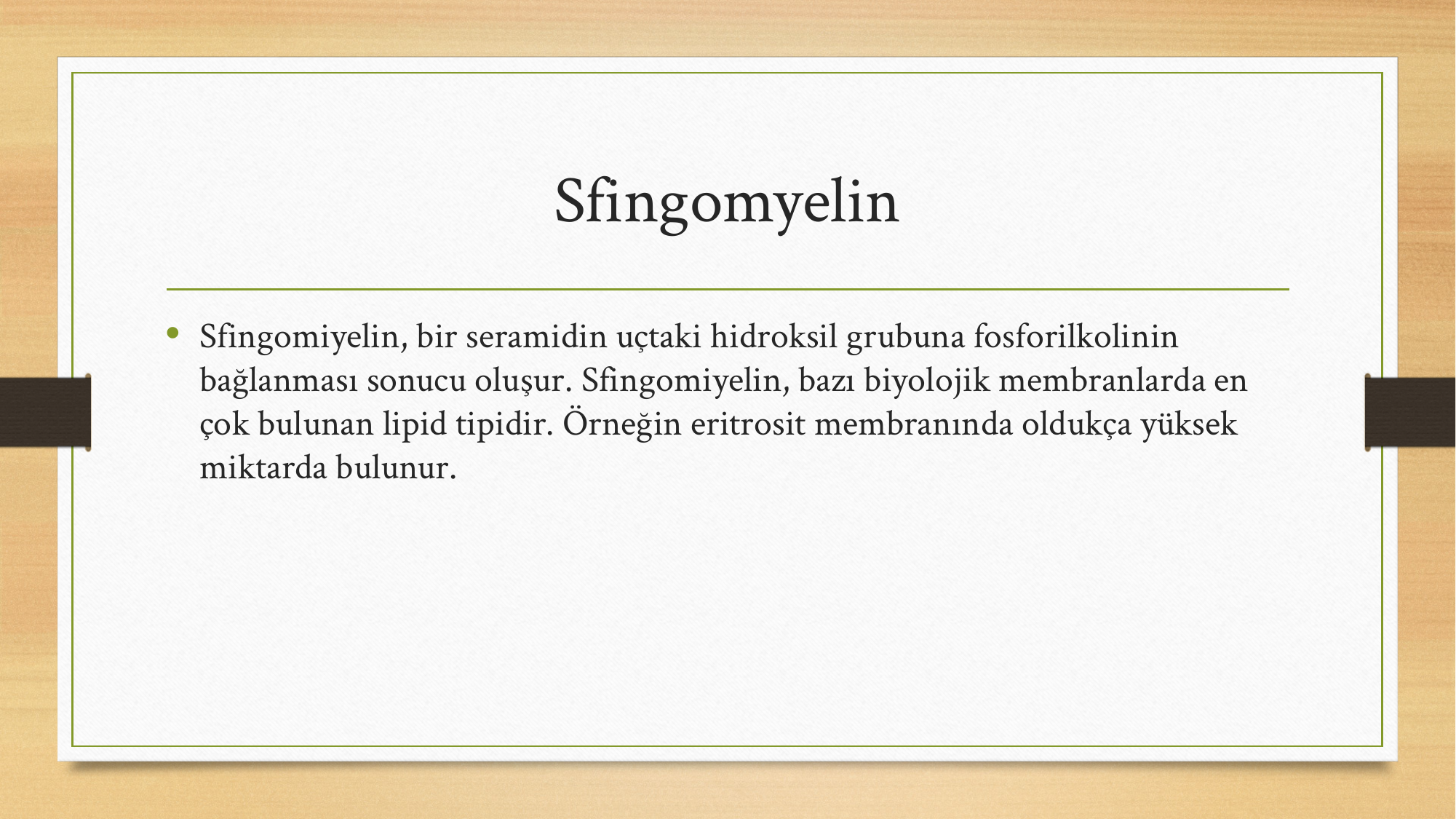

# Sfingomyelin
Sfingomiyelin, bir seramidin uçtaki hidroksil grubuna fosforilkolinin bağlanması sonucu oluşur. Sfingomiyelin, bazı biyolojik membranlarda en çok bulunan lipid tipidir. Örneğin eritrosit membranında oldukça yüksek miktarda bulunur.